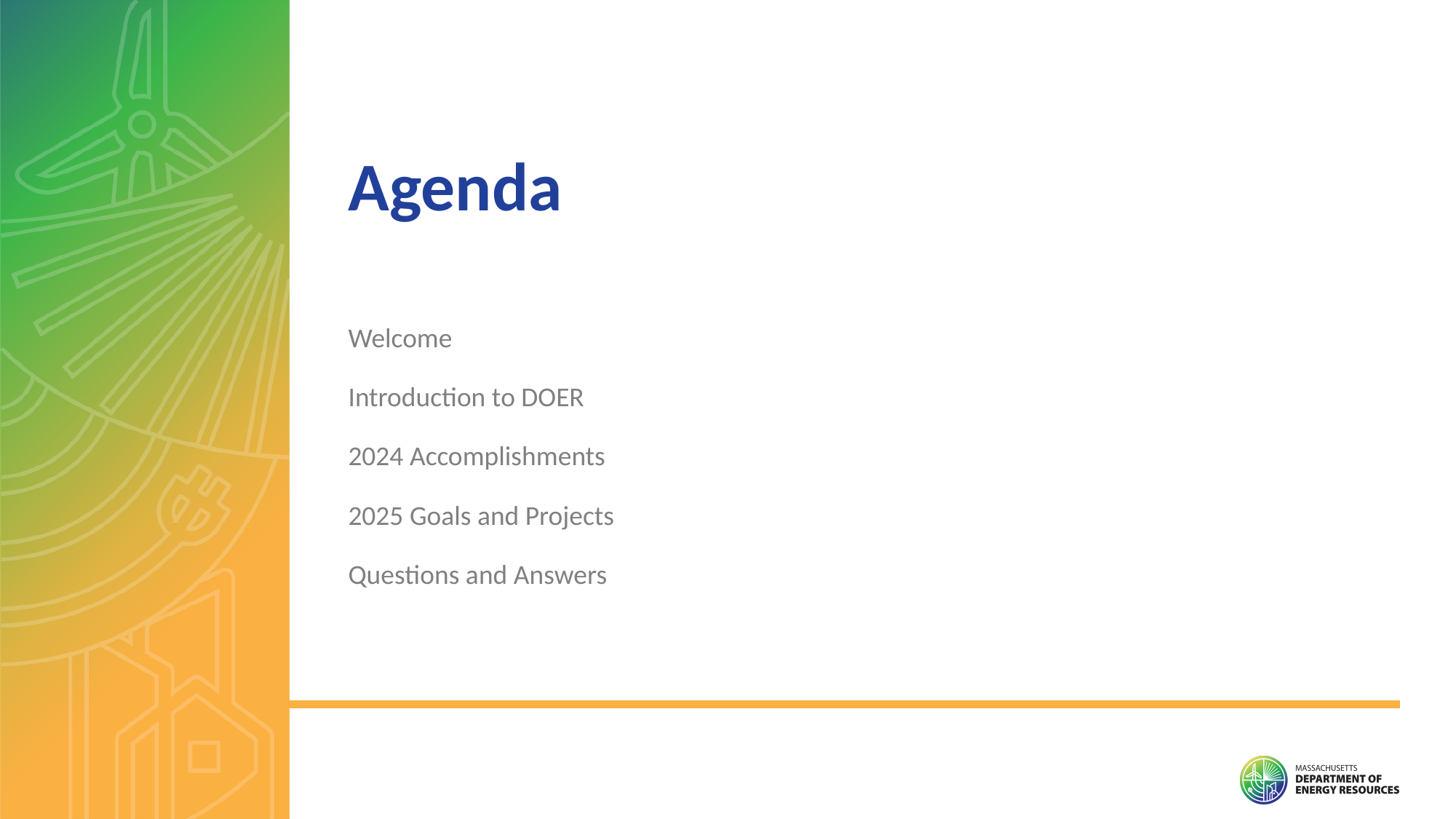

Agenda

Welcome

Introduction to DOER

2024 Accomplishments

2025 Goals and Projects

Questions and Answers